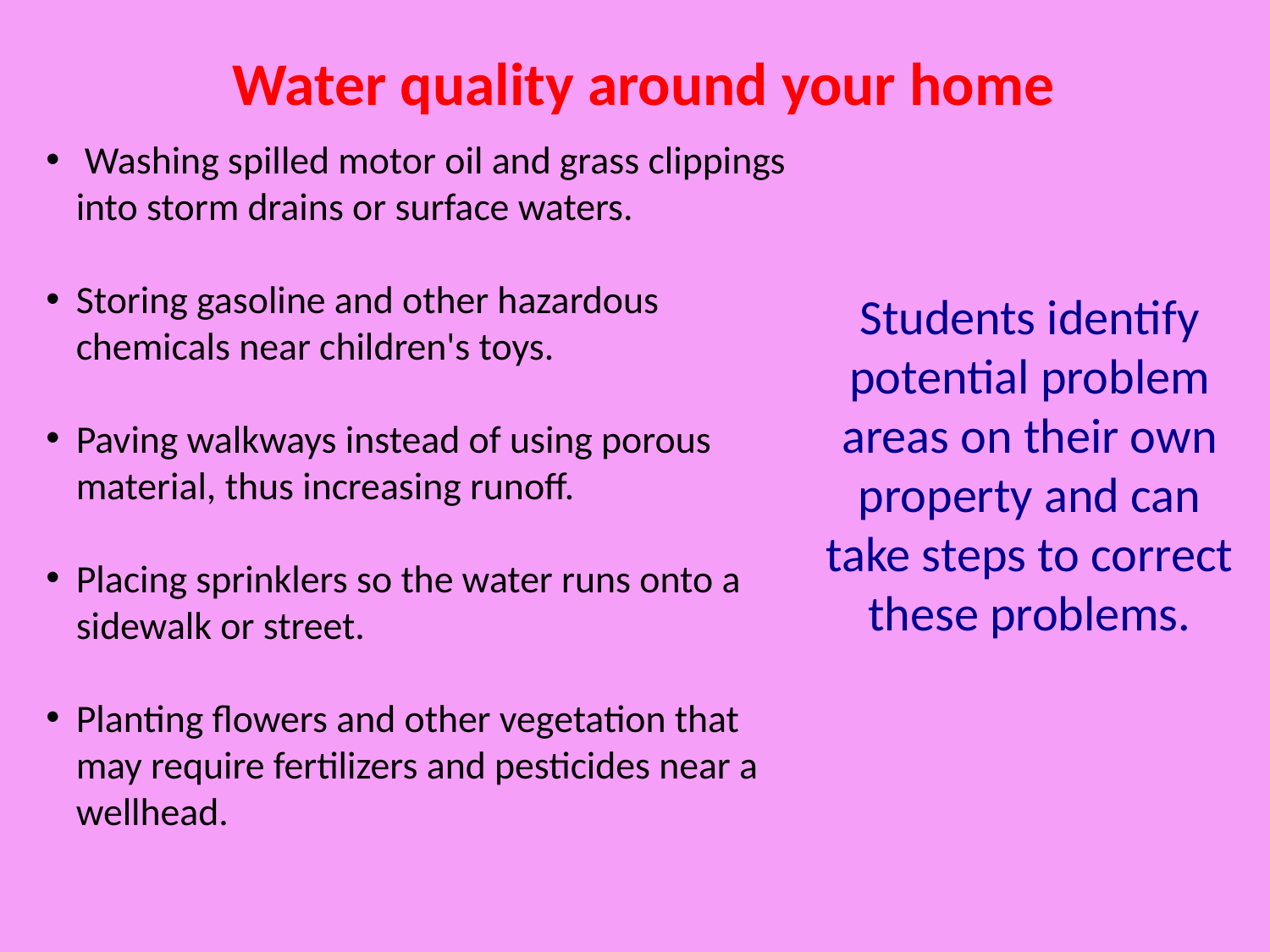

# Water quality around your home

 Washing spilled motor oil and grass clippings into storm drains or surface waters.

Storing gasoline and other hazardous chemicals near children's toys.

Paving walkways instead of using porous material, thus increasing runoff.

Placing sprinklers so the water runs onto a sidewalk or street.

Planting flowers and other vegetation that may require fertilizers and pesticides near a wellhead.
Students identify potential problem areas on their own property and can take steps to correct these problems.